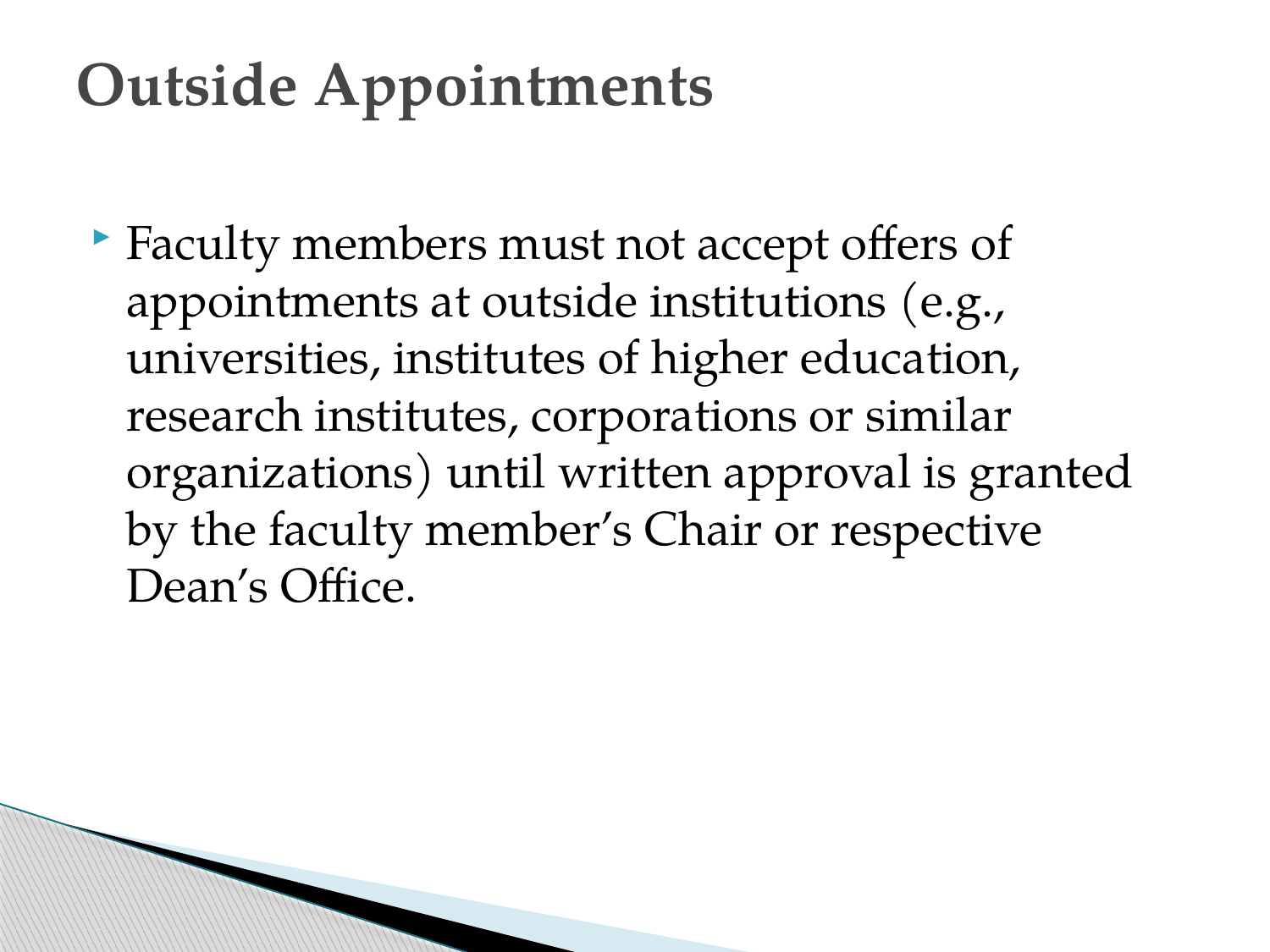

# Outside Appointments
Faculty members must not accept offers of appointments at outside institutions (e.g., universities, institutes of higher education, research institutes, corporations or similar organizations) until written approval is granted by the faculty member’s Chair or respective Dean’s Office.